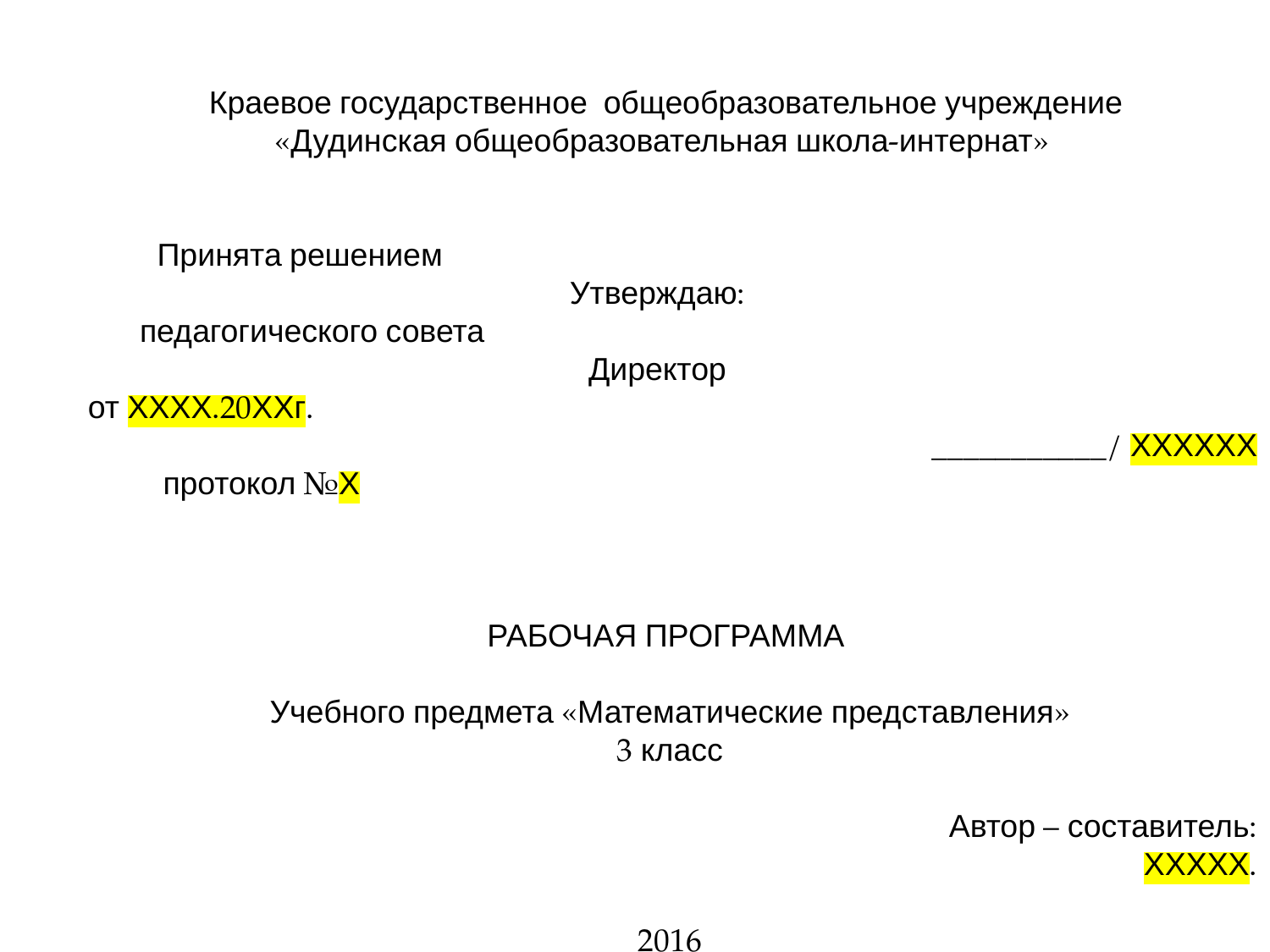

Краевое государственное  общеобразовательное учреждение
«Дудинская общеобразовательная школа-интернат»

Принята решением                                                                                             Утверждаю:
педагогического совета                                                                                          Директор
от ХХХХ.20ХХг.		      				                                                    ___________/ ХХХХХХ
          протокол №Х

РАБОЧАЯ ПРОГРАММА

Учебного предмета «Математические представления»
3 класс

Автор – составитель:
ХХХХХ.

2016